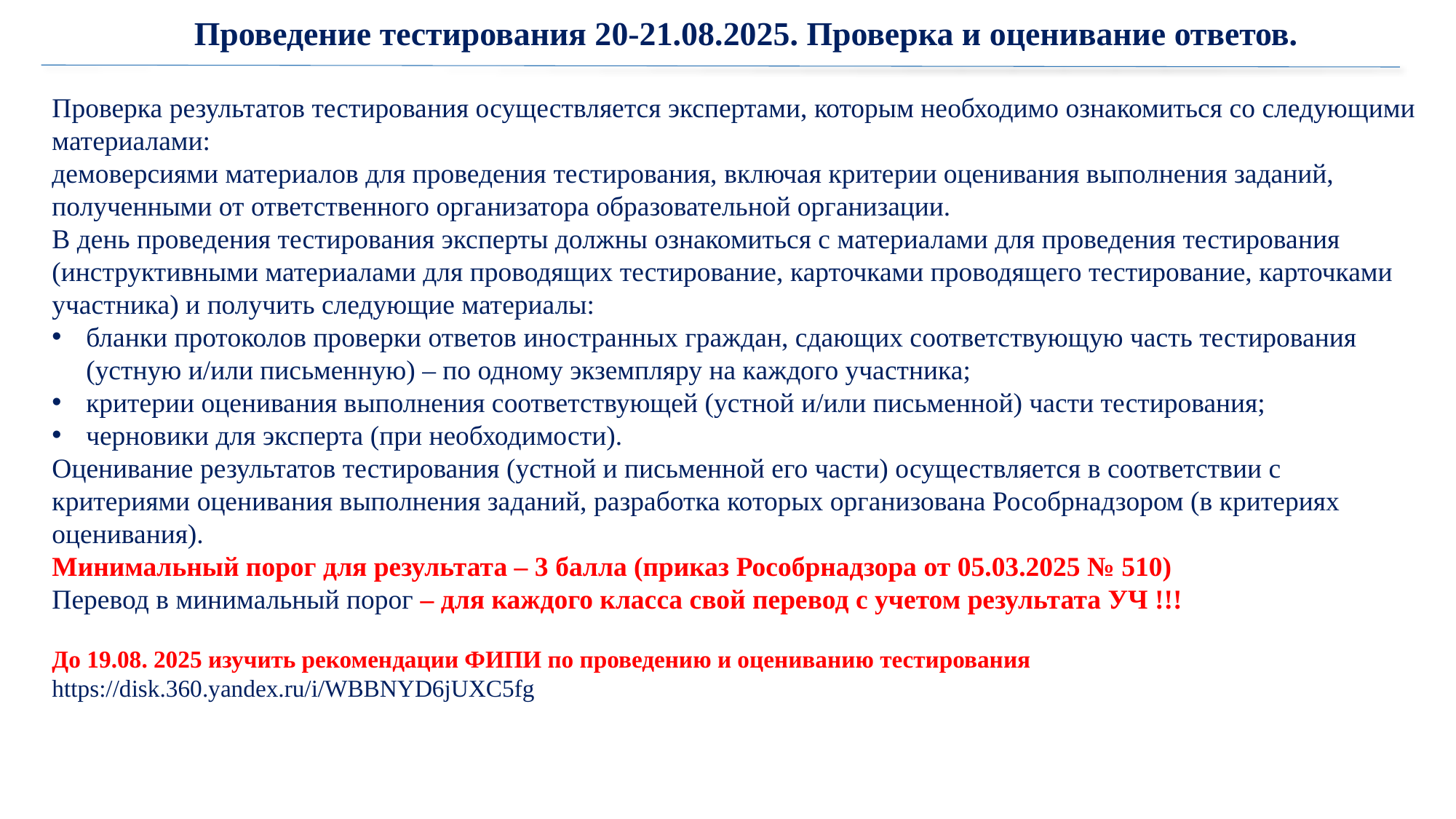

Проведение тестирования 20-21.08.2025. Проверка и оценивание ответов.
Проверка результатов тестирования осуществляется экспертами, которым необходимо ознакомиться со следующими материалами:
демоверсиями материалов для проведения тестирования, включая критерии оценивания выполнения заданий, полученными от ответственного организатора образовательной организации.
В день проведения тестирования эксперты должны ознакомиться с материалами для проведения тестирования (инструктивными материалами для проводящих тестирование, карточками проводящего тестирование, карточками участника) и получить следующие материалы:
бланки протоколов проверки ответов иностранных граждан, сдающих соответствующую часть тестирования (устную и/или письменную) – по одному экземпляру на каждого участника;
критерии оценивания выполнения соответствующей (устной и/или письменной) части тестирования;
черновики для эксперта (при необходимости).
Оценивание результатов тестирования (устной и письменной его части) осуществляется в соответствии с критериями оценивания выполнения заданий, разработка которых организована Рособрнадзором (в критериях оценивания).
Минимальный порог для результата – 3 балла (приказ Рособрнадзора от 05.03.2025 № 510)
Перевод в минимальный порог – для каждого класса свой перевод с учетом результата УЧ !!!

До 19.08. 2025 изучить рекомендации ФИПИ по проведению и оцениванию тестирования
https://disk.360.yandex.ru/i/WBBNYD6jUXC5fg